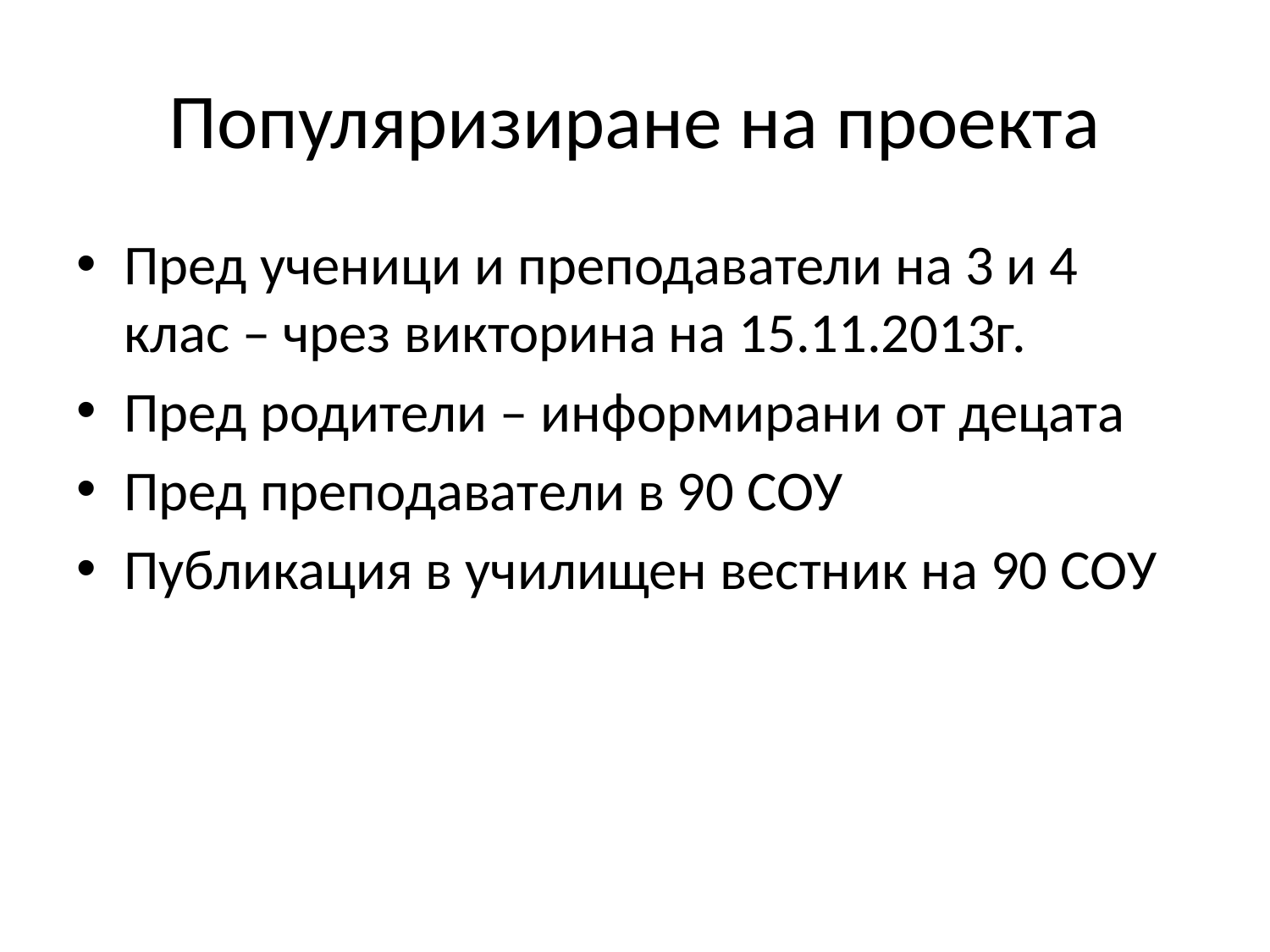

# Популяризиране на проекта
Пред ученици и преподаватели на 3 и 4 клас – чрез викторина на 15.11.2013г.
Пред родители – информирани от децата
Пред преподаватели в 90 СОУ
Публикация в училищен вестник на 90 СОУ